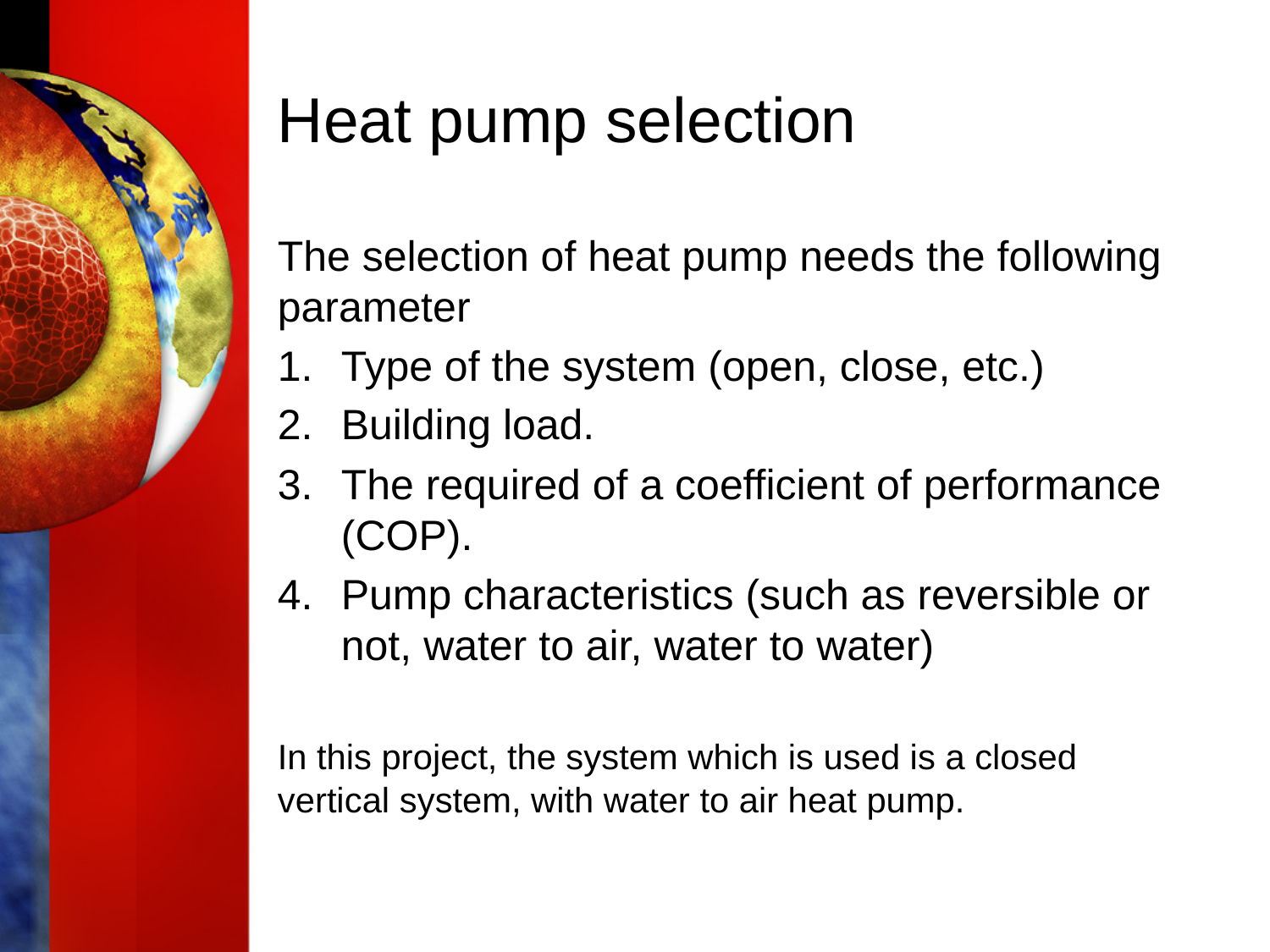

# Heat pump selection
The selection of heat pump needs the following parameter
Type of the system (open, close, etc.)
Building load.
The required of a coefficient of performance (COP).
Pump characteristics (such as reversible or not, water to air, water to water)

In this project, the system which is used is a closed vertical system, with water to air heat pump.